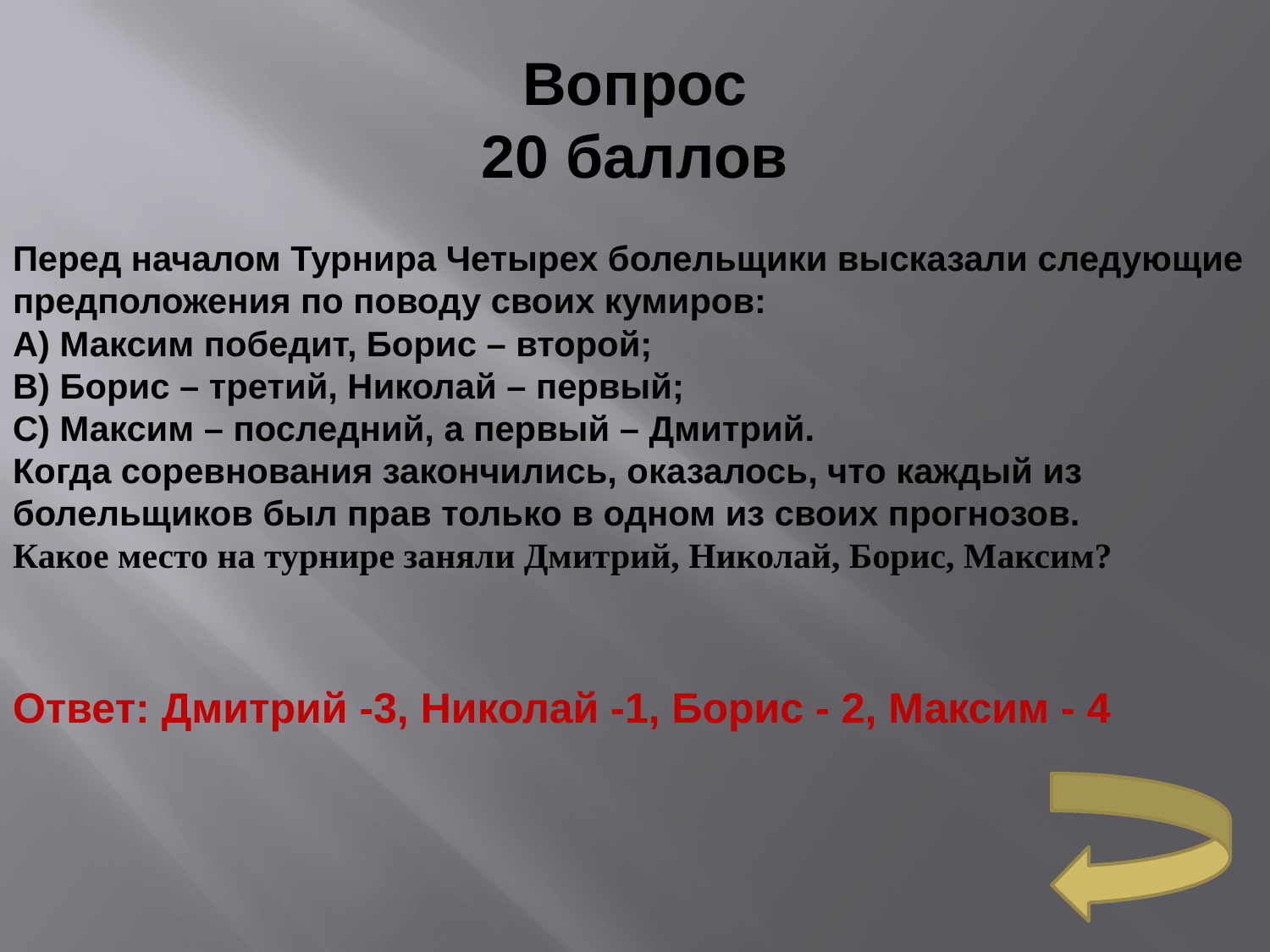

# Вопрос 20 баллов
Перед началом Турнира Четырех болельщики высказали следующие предположения по поводу своих кумиров:
А) Максим победит, Борис – второй;
В) Борис – третий, Николай – первый;
С) Максим – последний, а первый – Дмитрий.
Когда соревнования закончились, оказалось, что каждый из болельщиков был прав только в одном из своих прогнозов.
Какое место на турнире заняли Дмитрий, Николай, Борис, Максим?

Ответ: Дмитрий -3, Николай -1, Борис - 2, Максим - 4